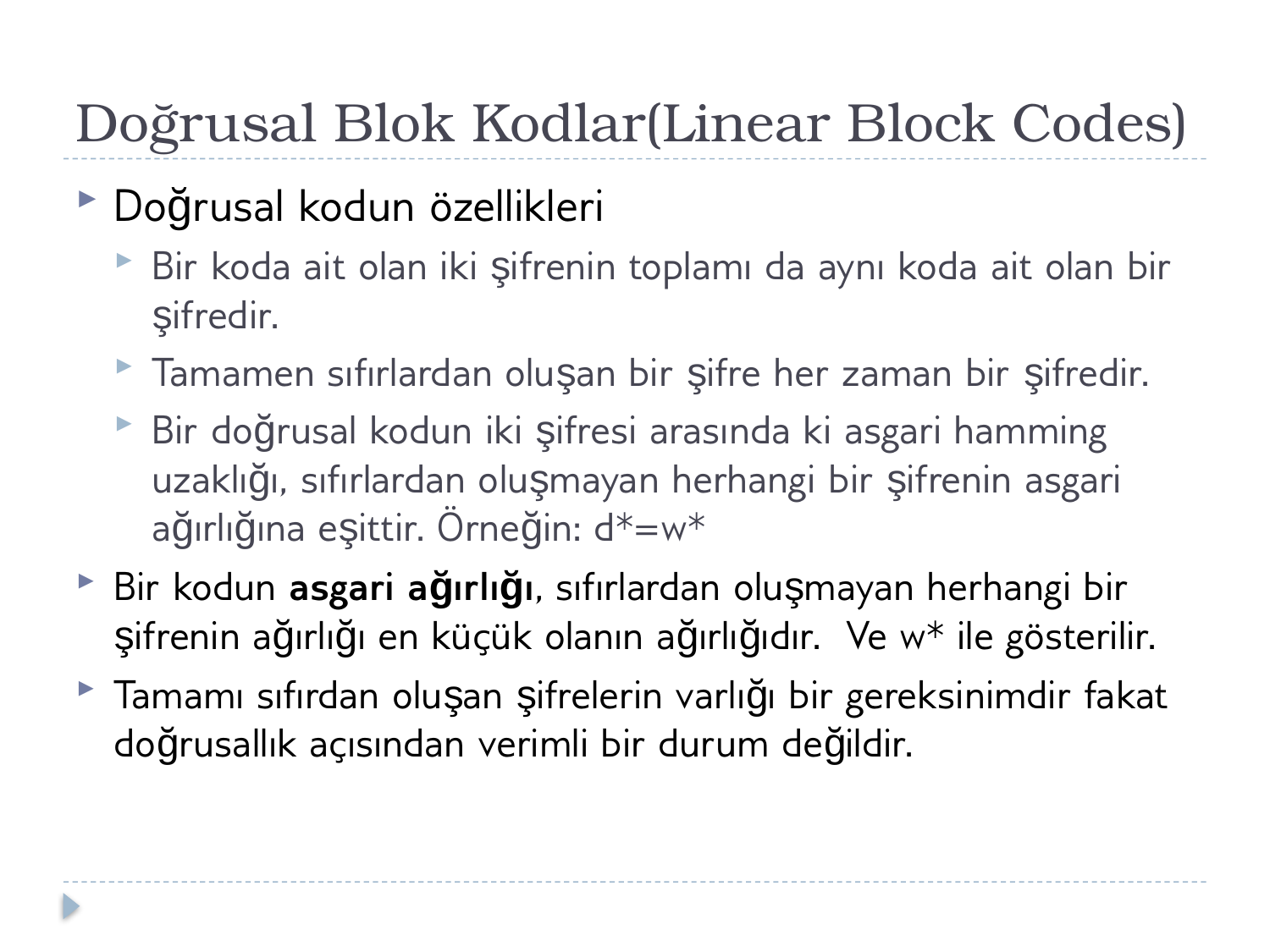

# Doğrusal Blok Kodlar(Linear Block Codes)
Doğrusal kodun özellikleri
Bir koda ait olan iki şifrenin toplamı da aynı koda ait olan bir şifredir.
Tamamen sıfırlardan oluşan bir şifre her zaman bir şifredir.
Bir doğrusal kodun iki şifresi arasında ki asgari hamming uzaklığı, sıfırlardan oluşmayan herhangi bir şifrenin asgari ağırlığına eşittir. Örneğin: d*=w*
Bir kodun asgari ağırlığı, sıfırlardan oluşmayan herhangi bir şifrenin ağırlığı en küçük olanın ağırlığıdır.  Ve w* ile gösterilir.
Tamamı sıfırdan oluşan şifrelerin varlığı bir gereksinimdir fakat doğrusallık açısından verimli bir durum değildir.